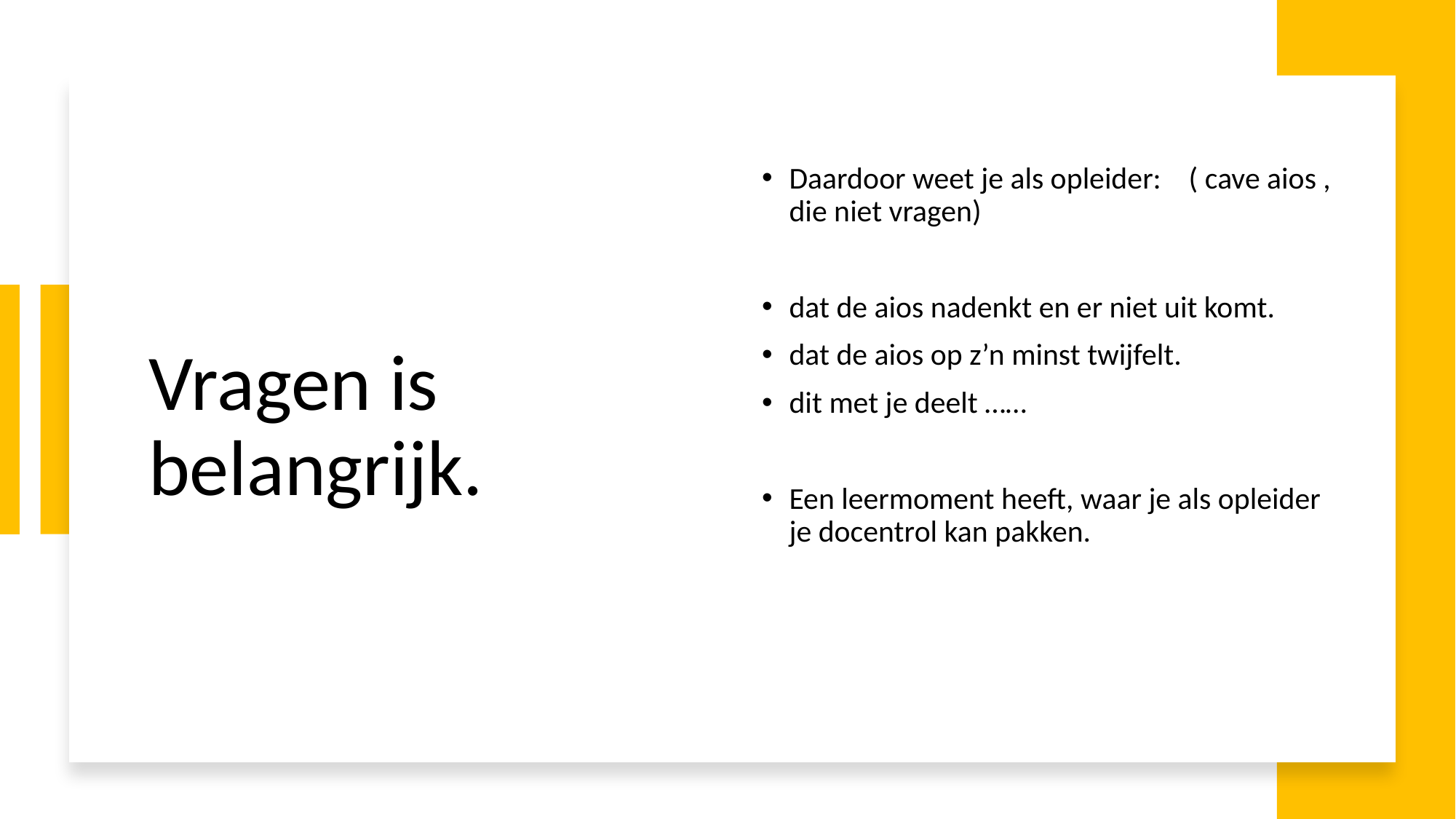

# Vragen is belangrijk.
Daardoor weet je als opleider:    ( cave aios , die niet vragen)

dat de aios nadenkt en er niet uit komt.
dat de aios op z’n minst twijfelt.
dit met je deelt ……

Een leermoment heeft, waar je als opleider je docentrol kan pakken.